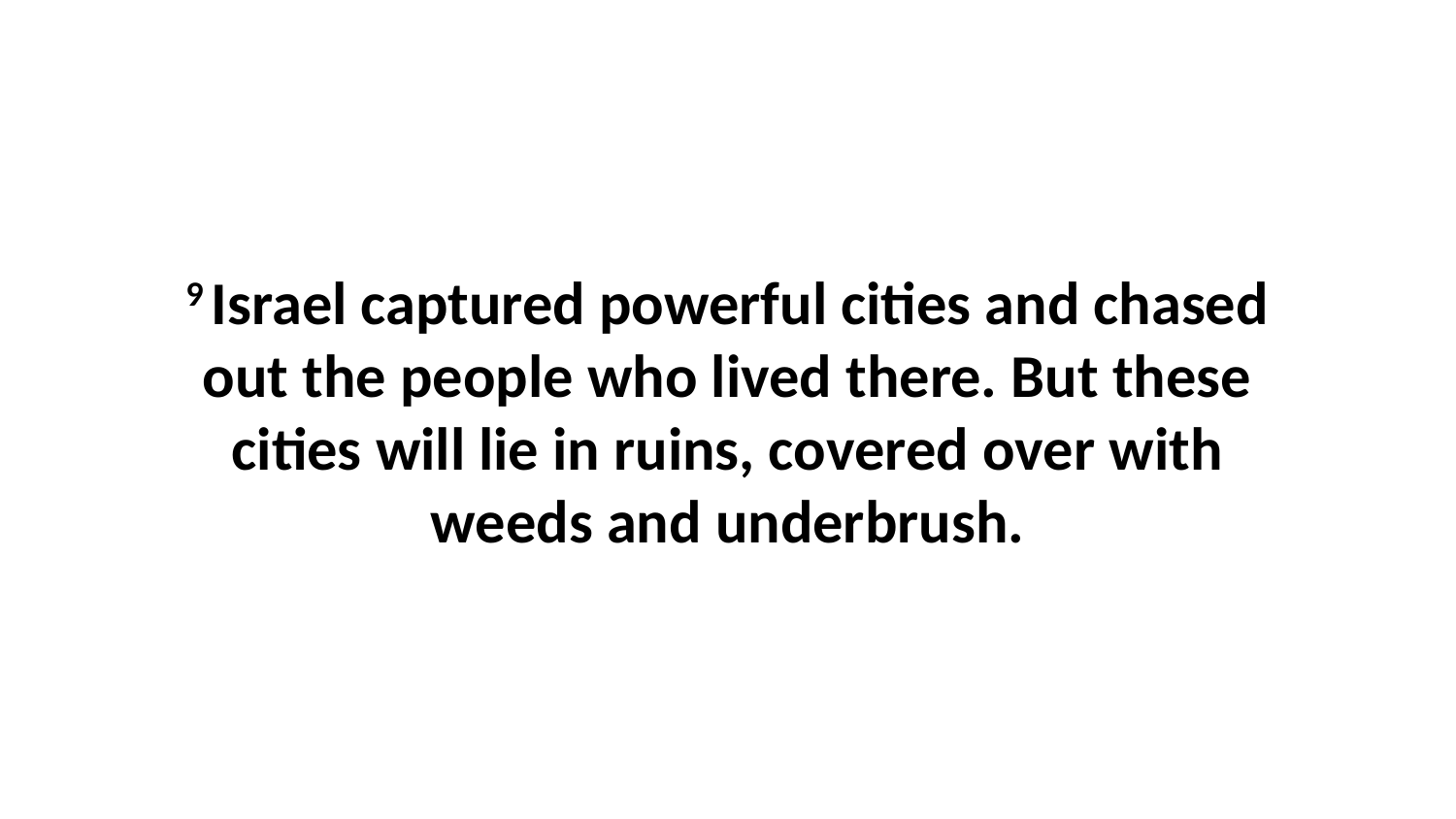

9 Israel captured powerful cities and chased out the people who lived there. But these cities will lie in ruins, covered over with weeds and underbrush.